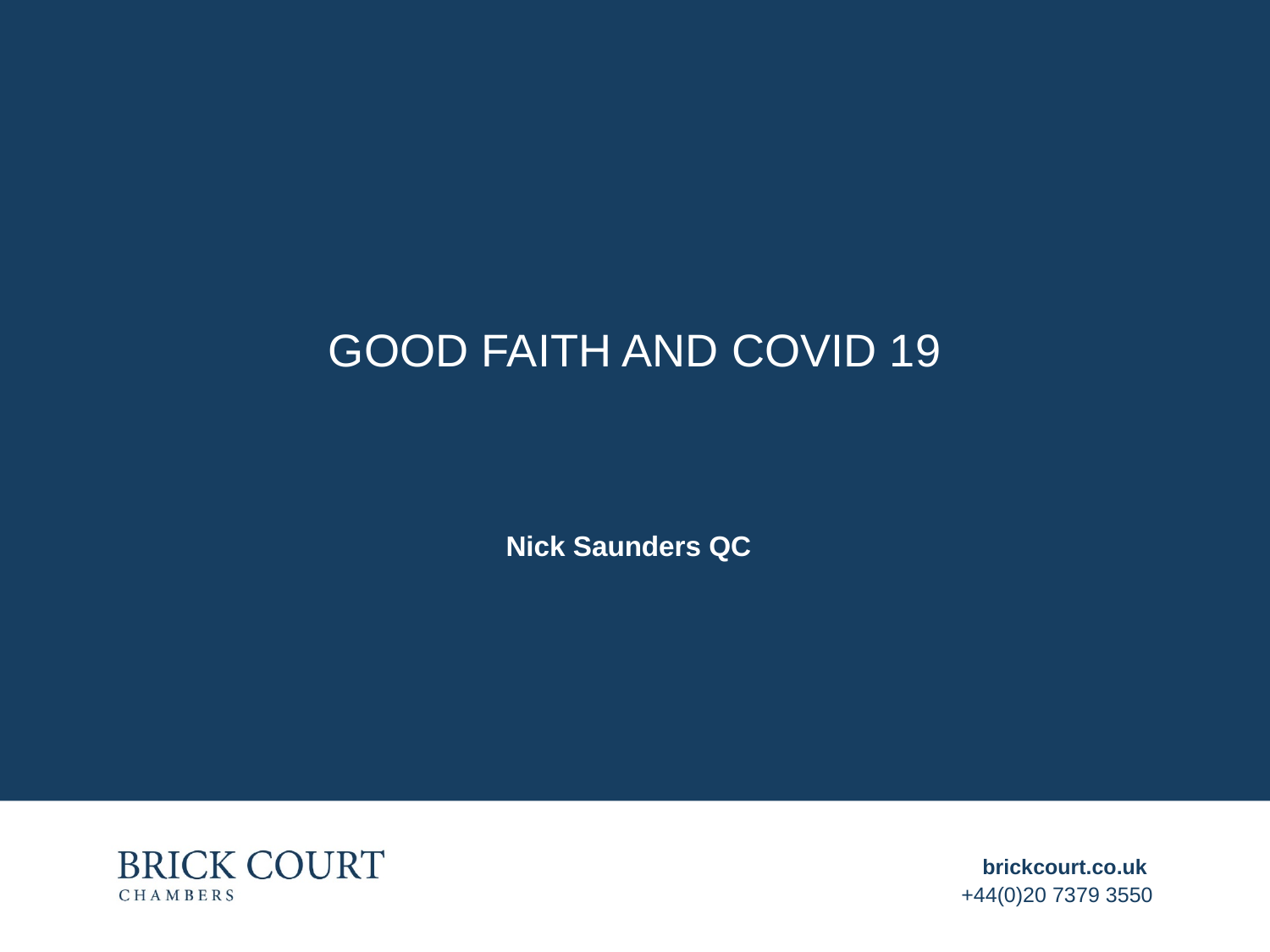

# GOOD FAITH AND COVID 19

Nick Saunders QC
brickcourt.co.uk
+44(0)20 7379 3550